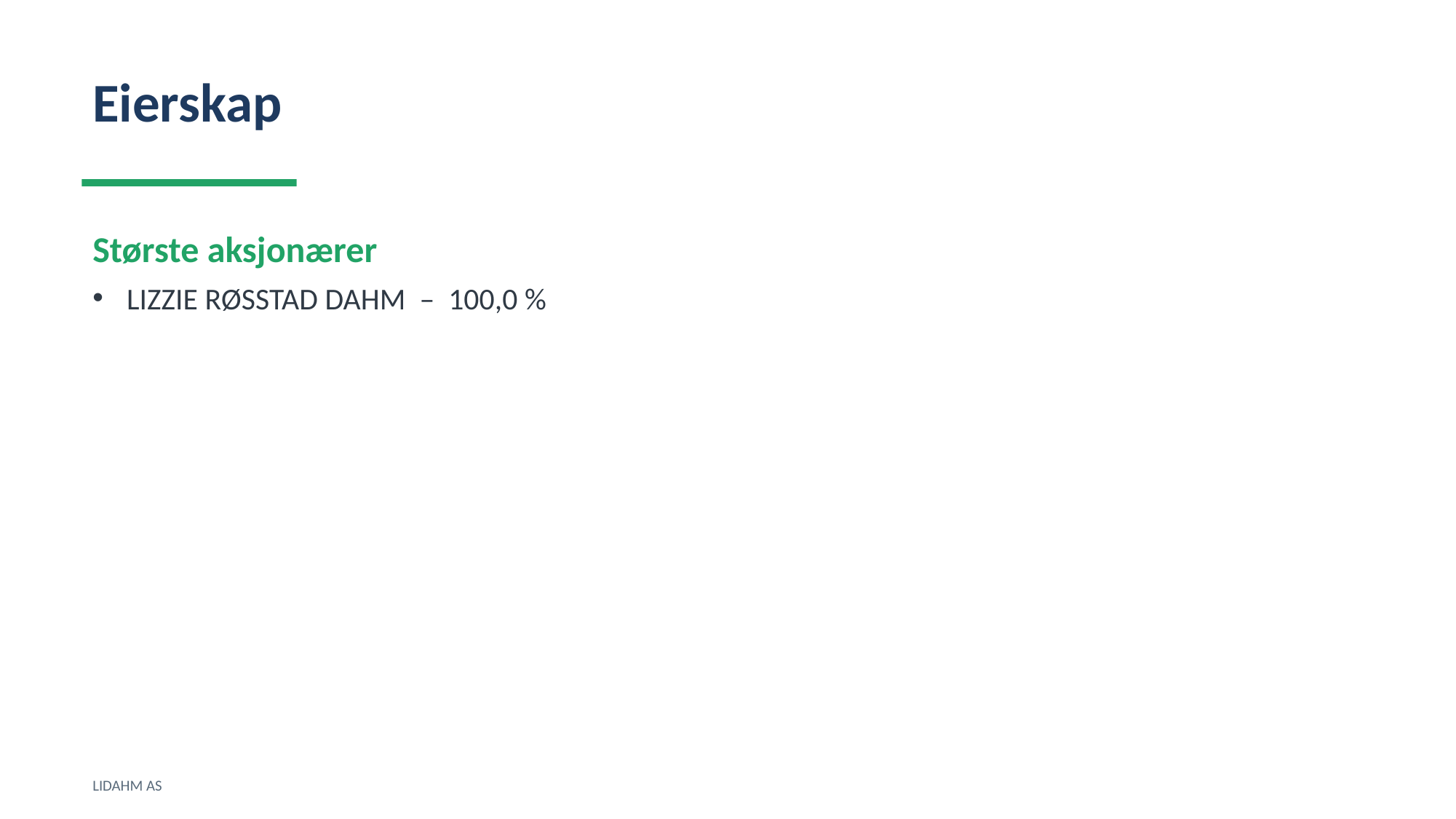

Eierskap

Største aksjonærer
LIZZIE RØSSTAD DAHM  –  100,0 %
LIDAHM AS